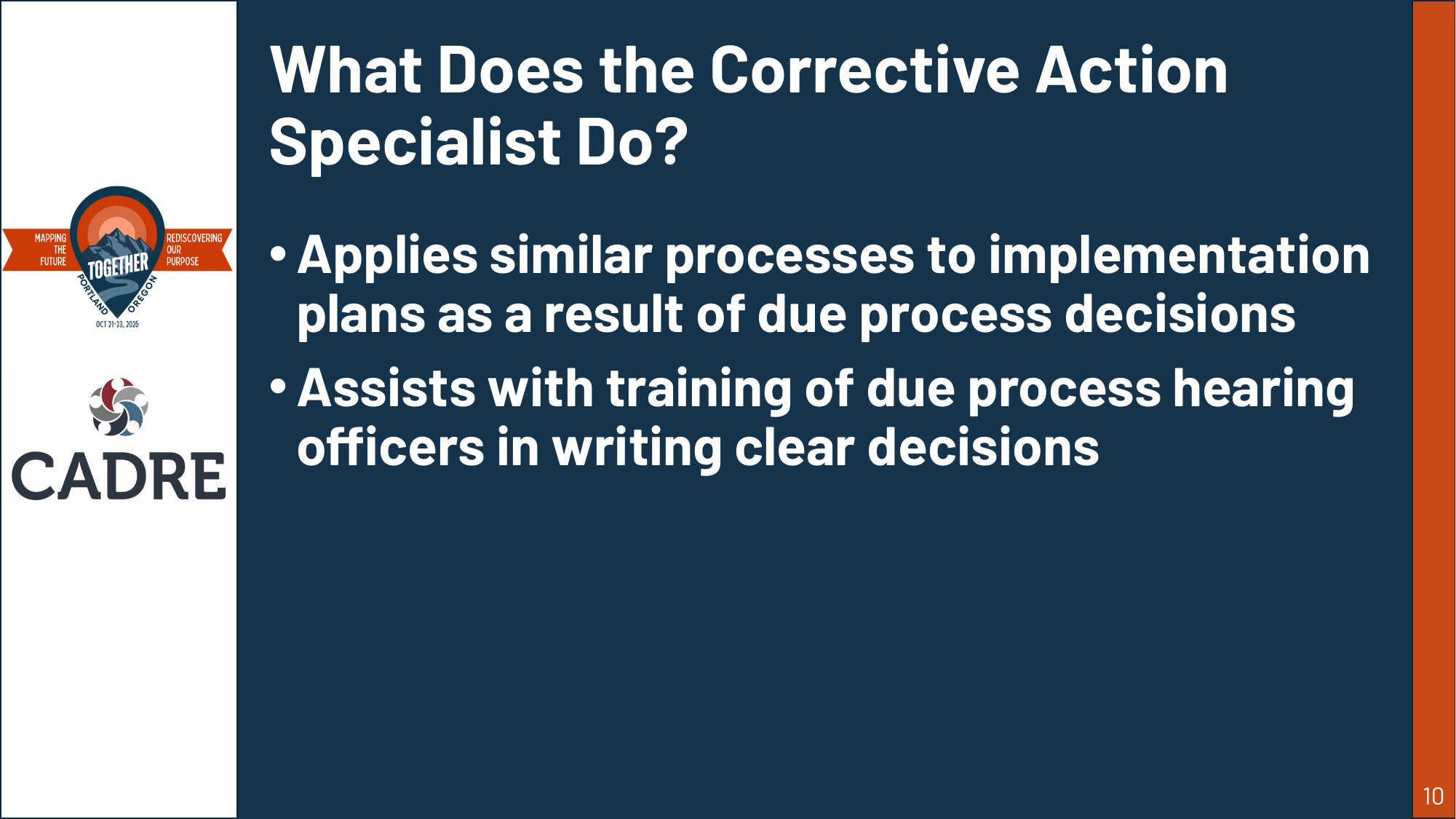

# What Does the Corrective Action Specialist Do?
Applies similar processes to implementation plans as a result of due process decisions
Assists with training of due process hearing officers in writing clear decisions